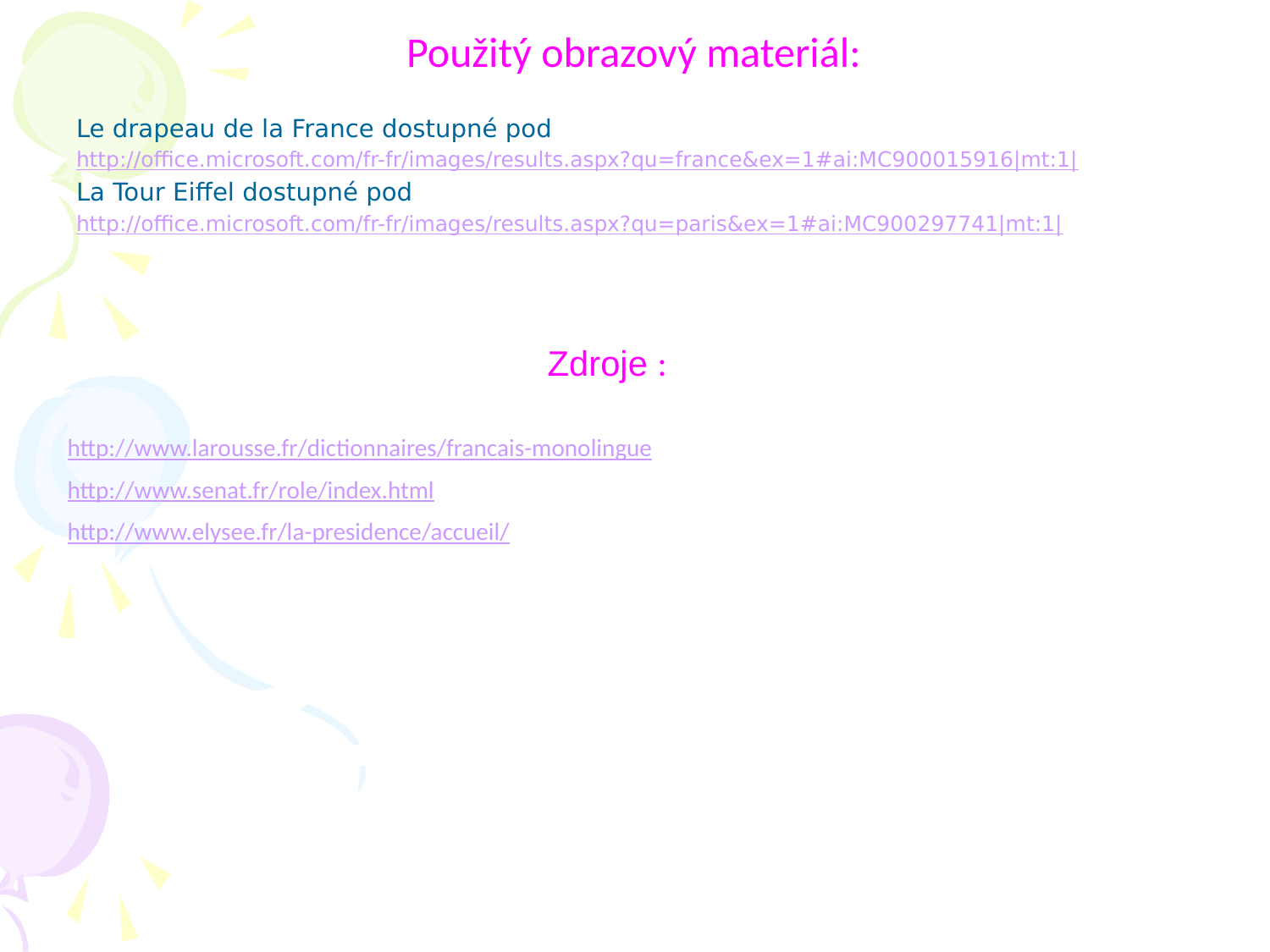

Použitý obrazový materiál:
Le drapeau de la France dostupné pod
http://office.microsoft.com/fr-fr/images/results.aspx?qu=france&ex=1#ai:MC900015916|mt:1|
La Tour Eiffel dostupné pod
http://office.microsoft.com/fr-fr/images/results.aspx?qu=paris&ex=1#ai:MC900297741|mt:1|

Zdroje :
http://www.larousse.fr/dictionnaires/francais-monolingue
http://www.senat.fr/role/index.html
http://www.elysee.fr/la-presidence/accueil/